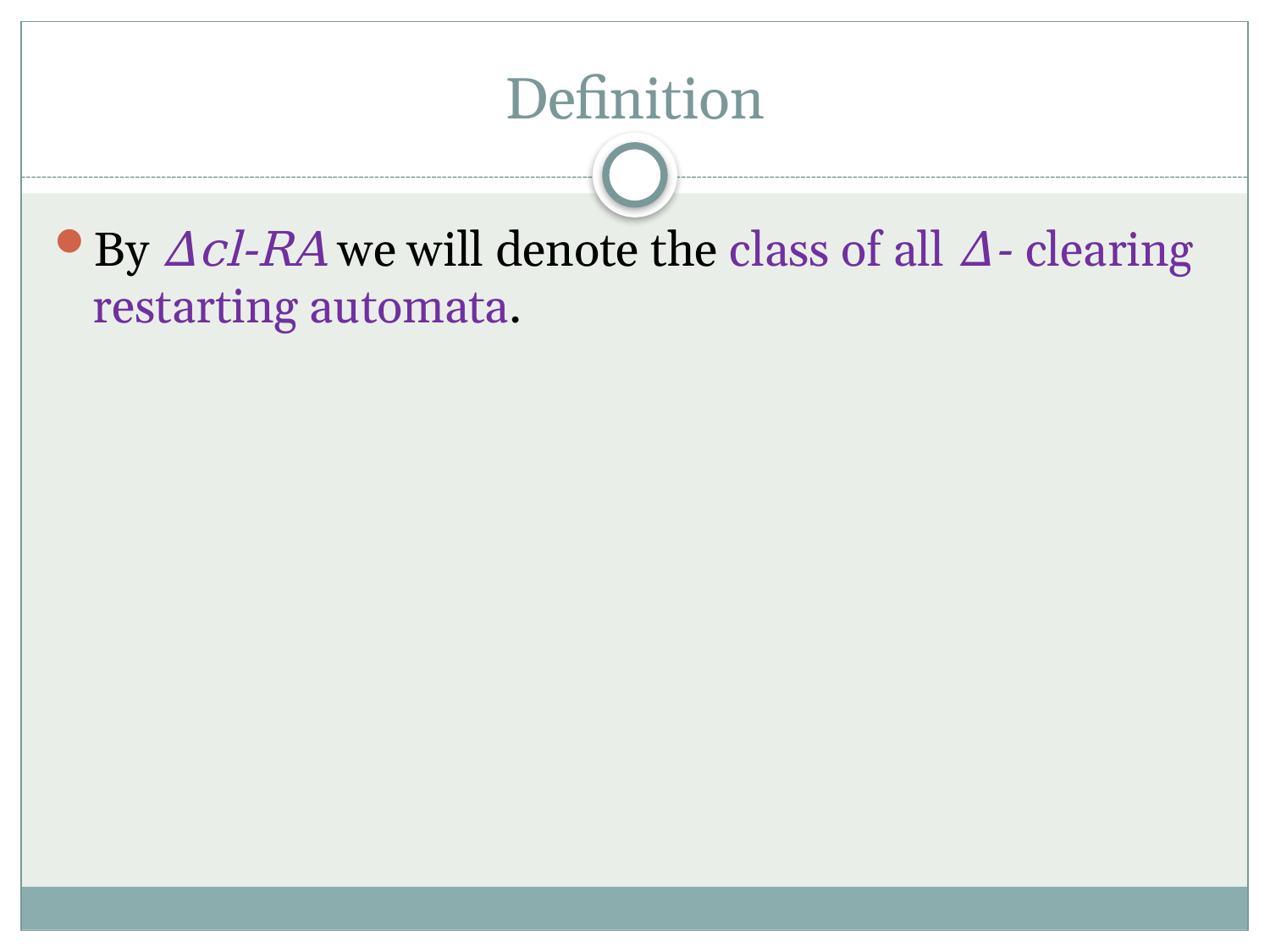

# Definition
By Δcl-RA we will denote the class of all Δ- clearing restarting automata.